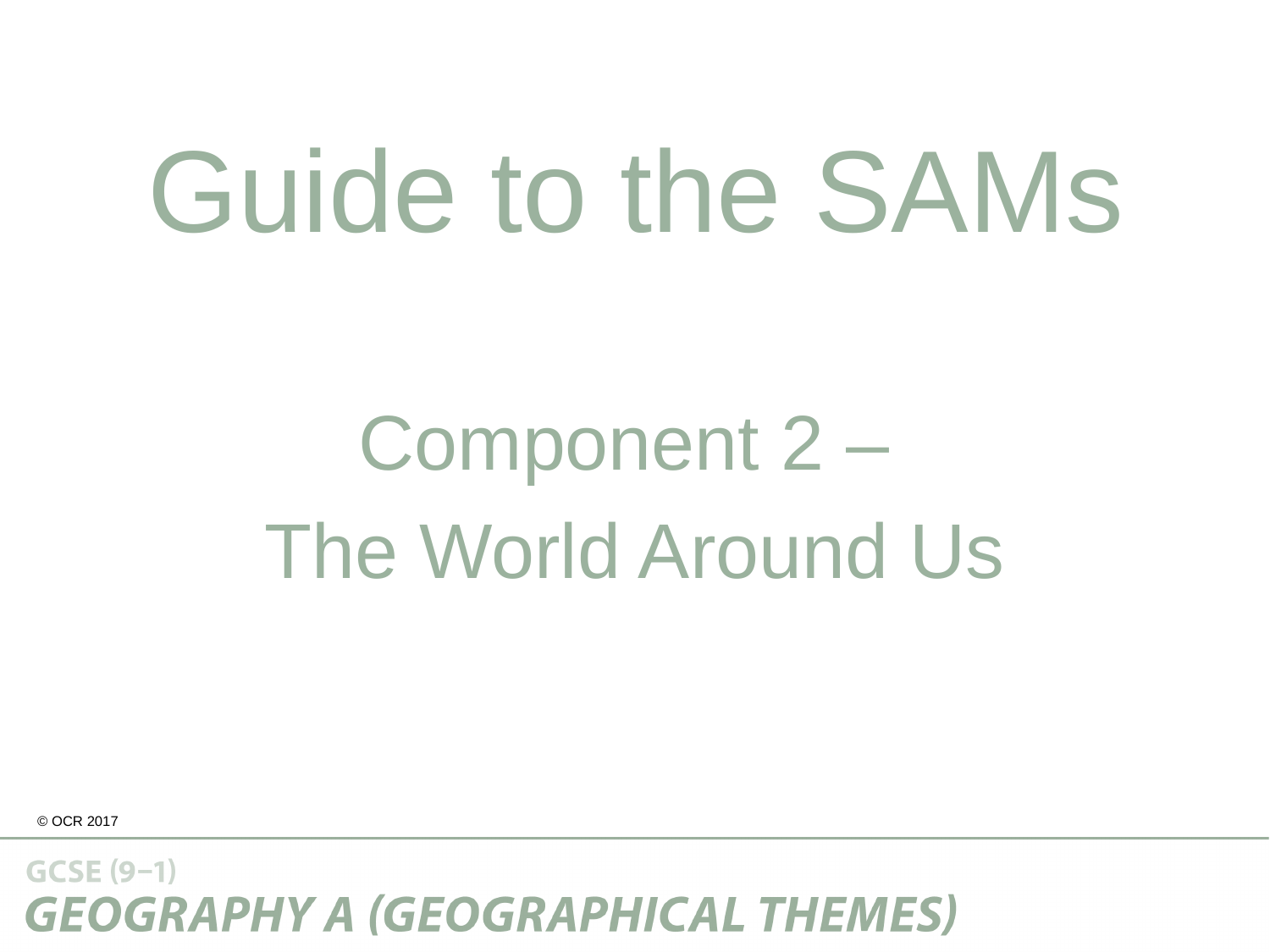

# Guide to the SAMs
Component 2 –
The World Around Us